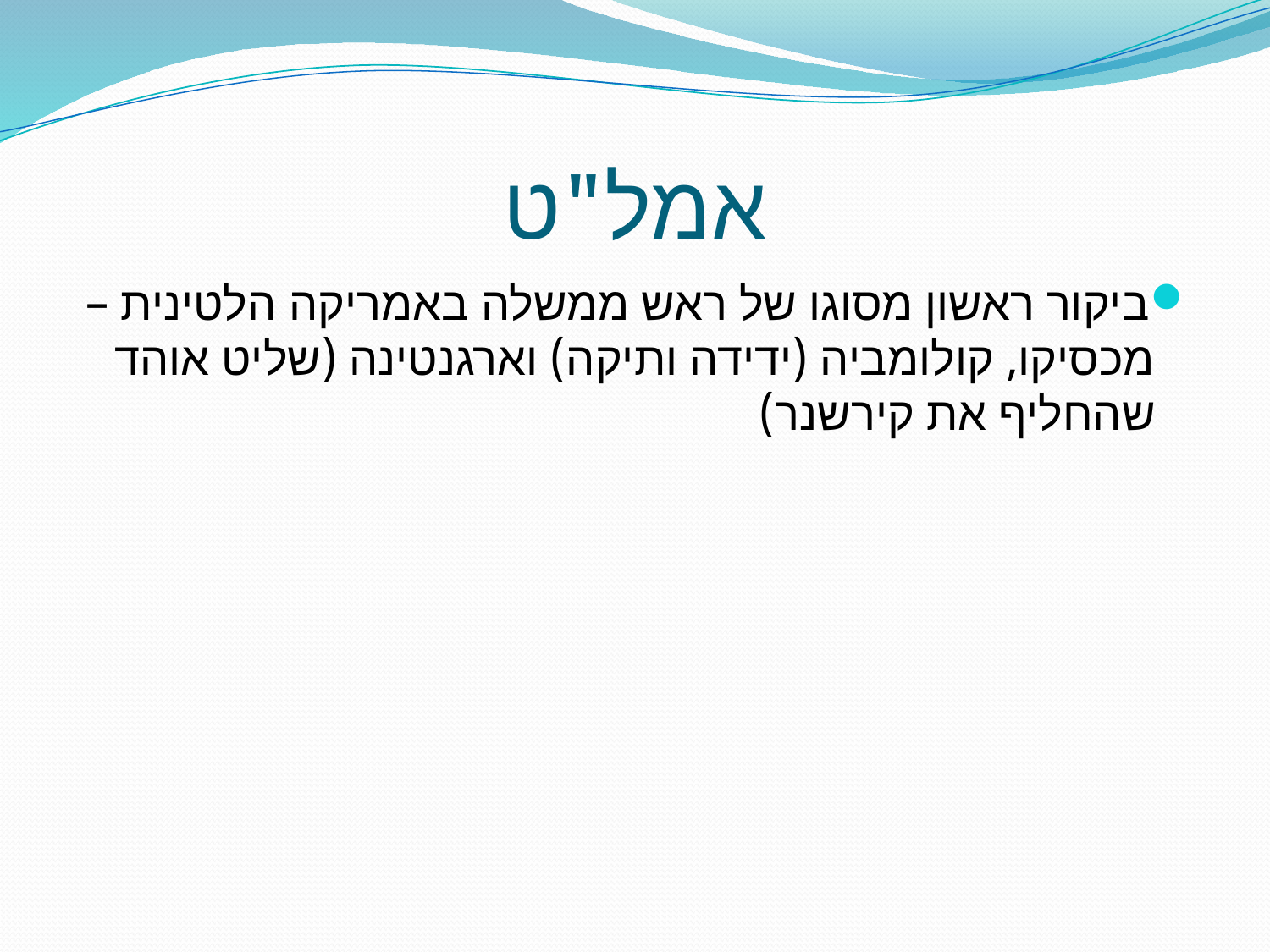

# אמל"ט
ביקור ראשון מסוגו של ראש ממשלה באמריקה הלטינית – מכסיקו, קולומביה (ידידה ותיקה) וארגנטינה (שליט אוהד שהחליף את קירשנר)